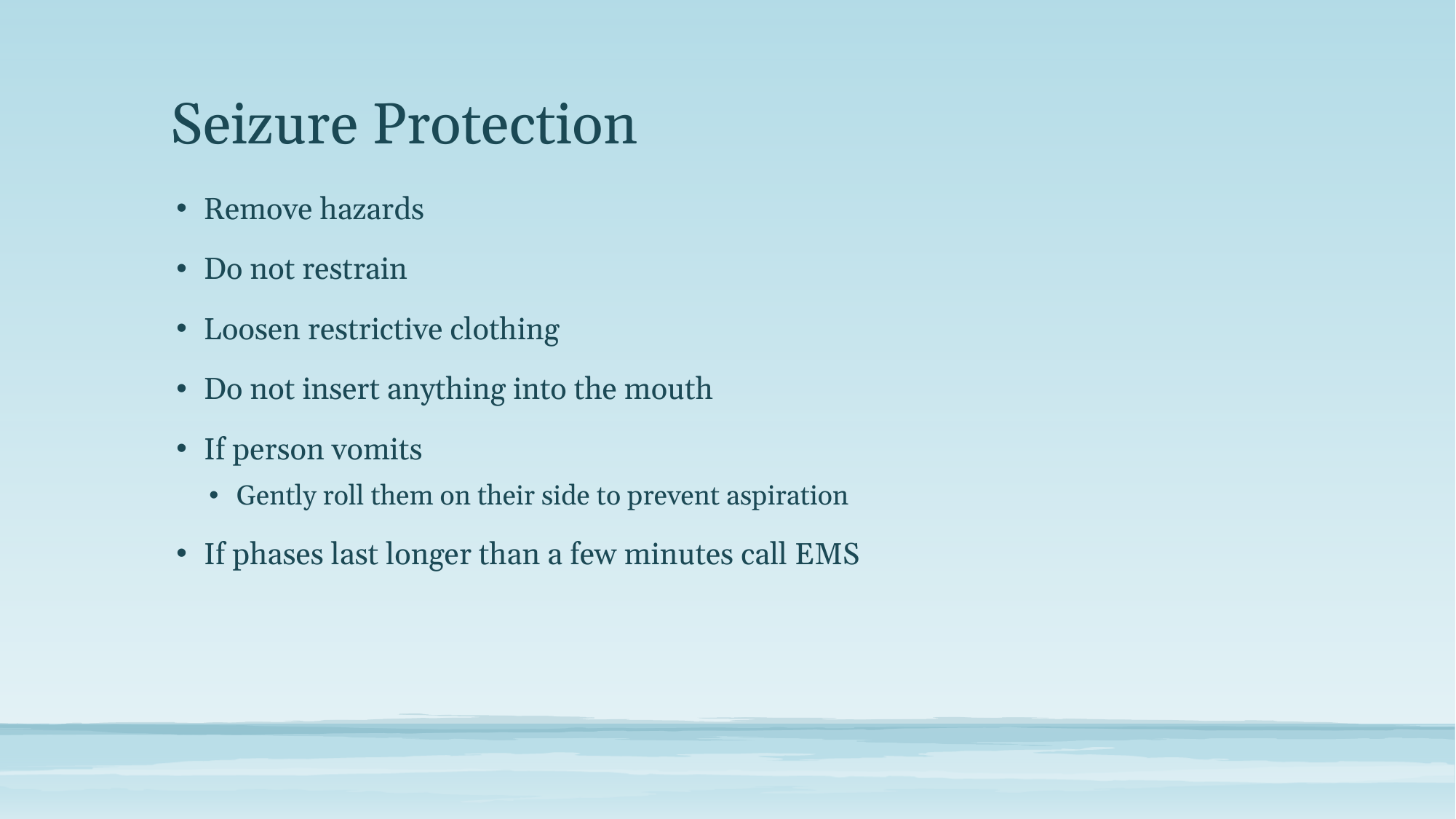

# Seizure Protection
Remove hazards
Do not restrain
Loosen restrictive clothing
Do not insert anything into the mouth
If person vomits
Gently roll them on their side to prevent aspiration
If phases last longer than a few minutes call EMS